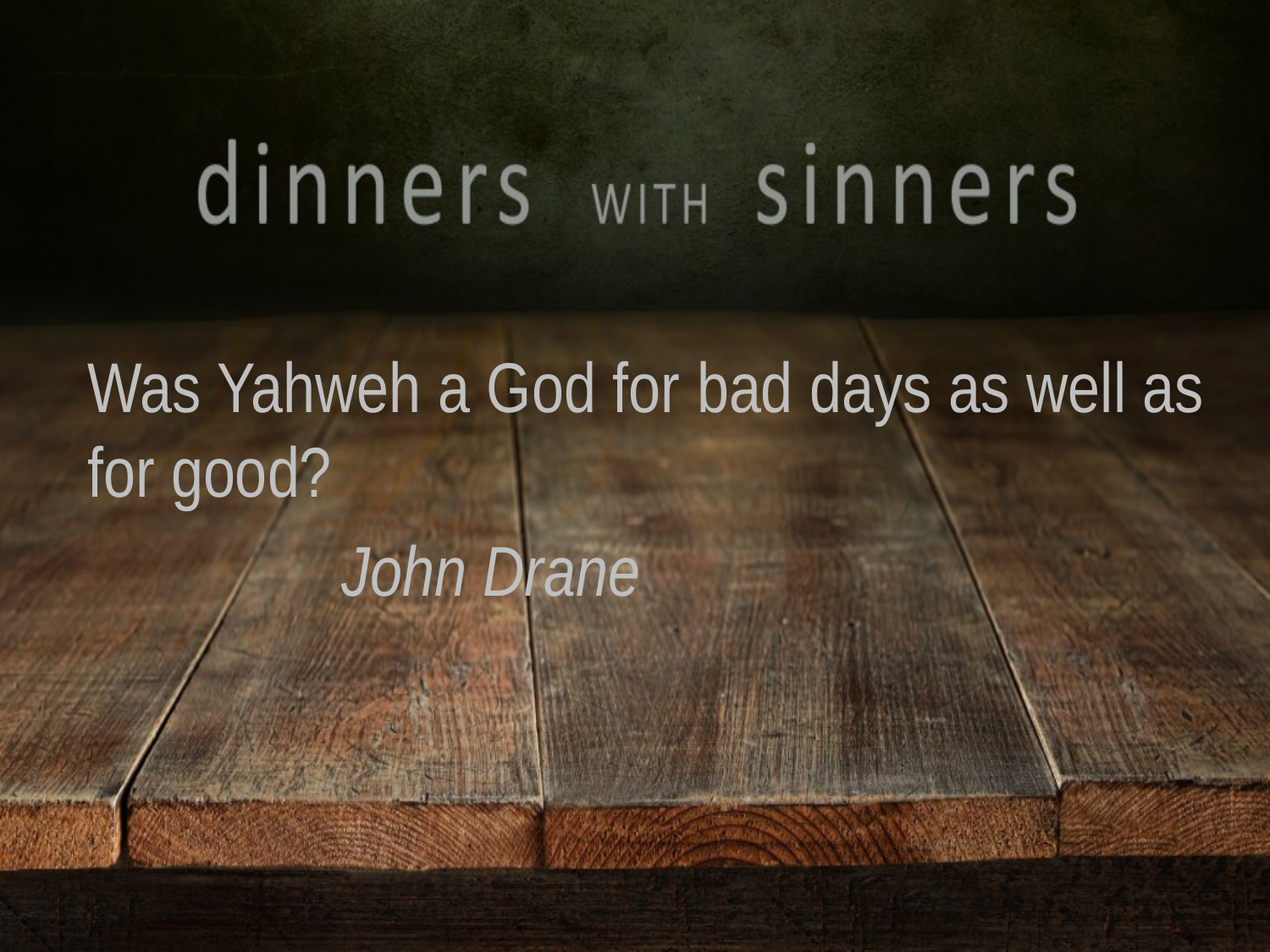

Was Yahweh a God for bad days as well as for good?
		John Drane